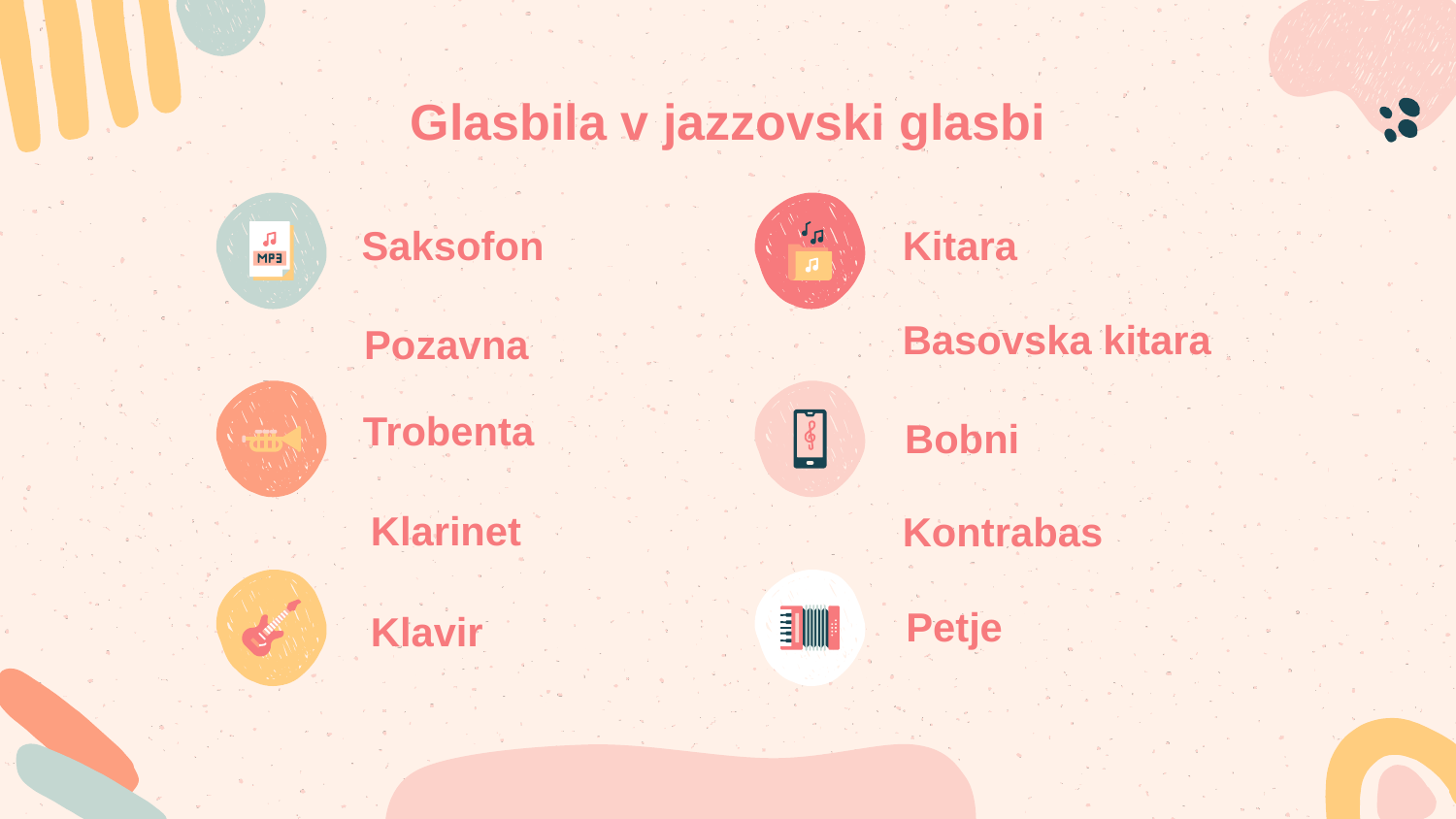

Glasbila v jazzovski glasbi

# Saksofon
Kitara

Basovska kitara
Pozavna

Trobenta
Bobni

Klarinet
Kontrabas

Petje

Klavir